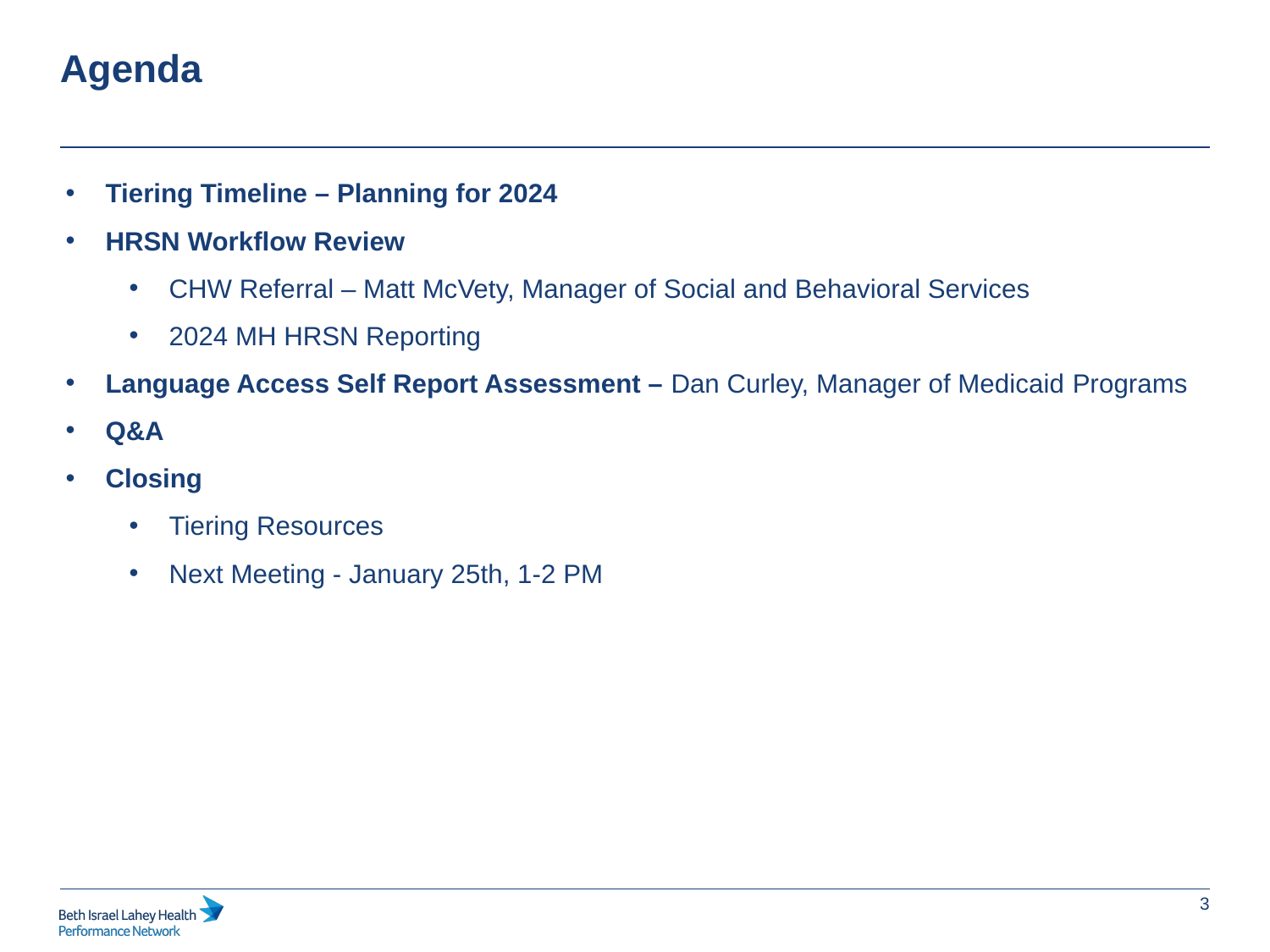

Agenda
Tiering Timeline – Planning for 2024
HRSN Workflow Review
CHW Referral – Matt McVety, Manager of Social and Behavioral Services
2024 MH HRSN Reporting
Language Access Self Report Assessment – Dan Curley, Manager of Medicaid Programs
Q&A
Closing
Tiering Resources
Next Meeting - January 25th, 1-2 PM
3